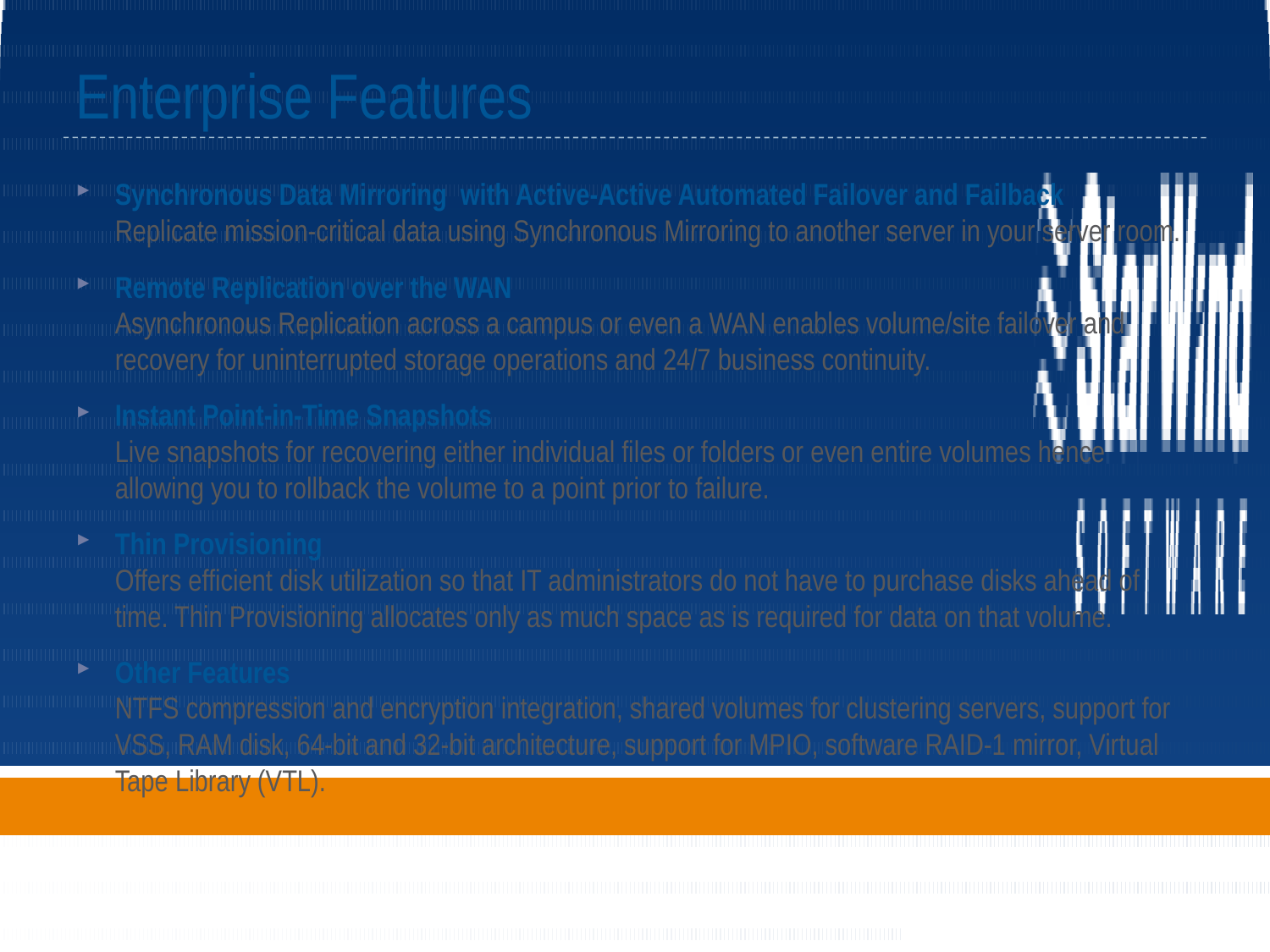

# Enterprise Features
Synchronous Data Mirroring  with Active-Active Automated Failover and Failback
Replicate mission-critical data using Synchronous Mirroring to another server in your server room.
Remote Replication over the WAN
Asynchronous Replication across a campus or even a WAN enables volume/site failover and recovery for uninterrupted storage operations and 24/7 business continuity.
Instant Point-in-Time Snapshots
Live snapshots for recovering either individual files or folders or even entire volumes hence allowing you to rollback the volume to a point prior to failure.
Thin Provisioning
Offers efficient disk utilization so that IT administrators do not have to purchase disks ahead of time. Thin Provisioning allocates only as much space as is required for data on that volume.
Other Features
NTFS compression and encryption integration, shared volumes for clustering servers, support for VSS, RAM disk, 64-bit and 32-bit architecture, support for MPIO, software RAID-1 mirror, Virtual Tape Library (VTL).